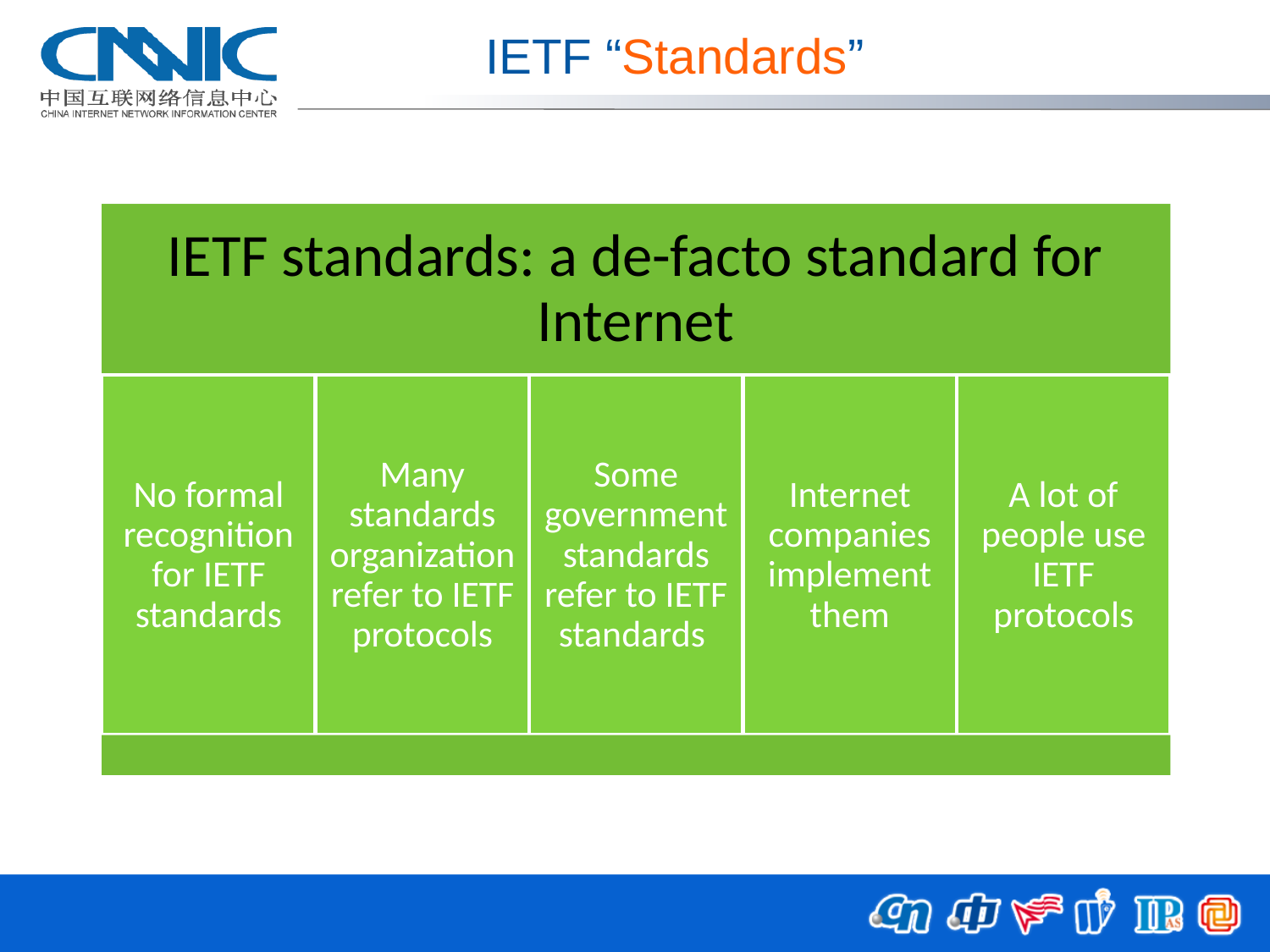

# IETF “Standards”
IETF standards: a de-facto standard for Internet
No formal recognition for IETF standards
Many standards organization refer to IETF protocols
Some government standards refer to IETF standards
Internet companies implement them
A lot of people use IETF protocols